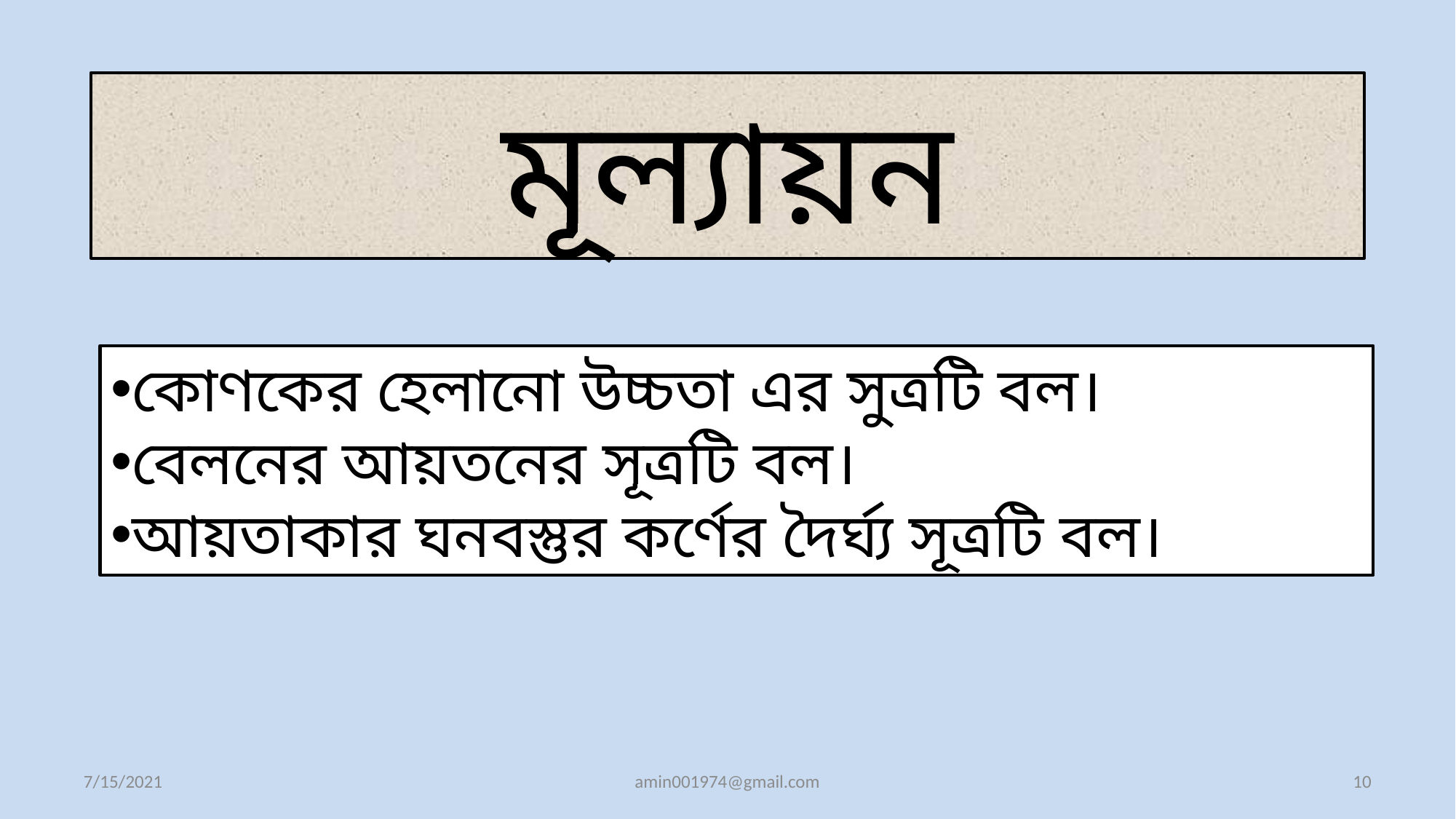

মূল্যায়ন
কোণকের হেলানো উচ্চতা এর সুত্রটি বল।
বেলনের আয়তনের সূত্রটি বল।
আয়তাকার ঘনবস্তুর কর্ণের দৈর্ঘ্য সূত্রটি বল।
7/15/2021
amin001974@gmail.com
10